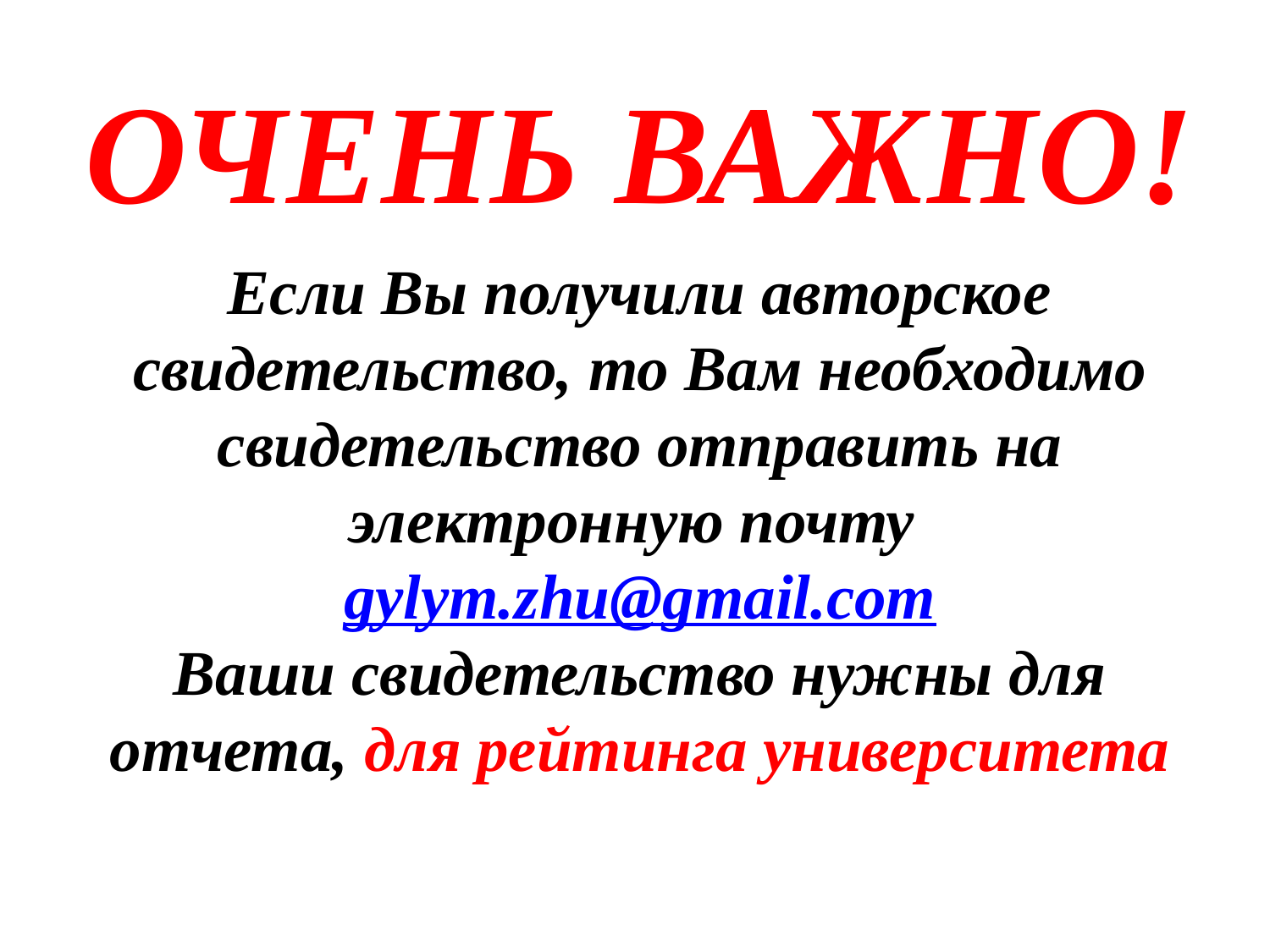

ОЧЕНЬ ВАЖНО!
Если Вы получили авторское свидетельство, то Вам необходимо свидетельство отправить на электронную почту gylym.zhu@gmail.com
Ваши свидетельство нужны для отчета, для рейтинга университета